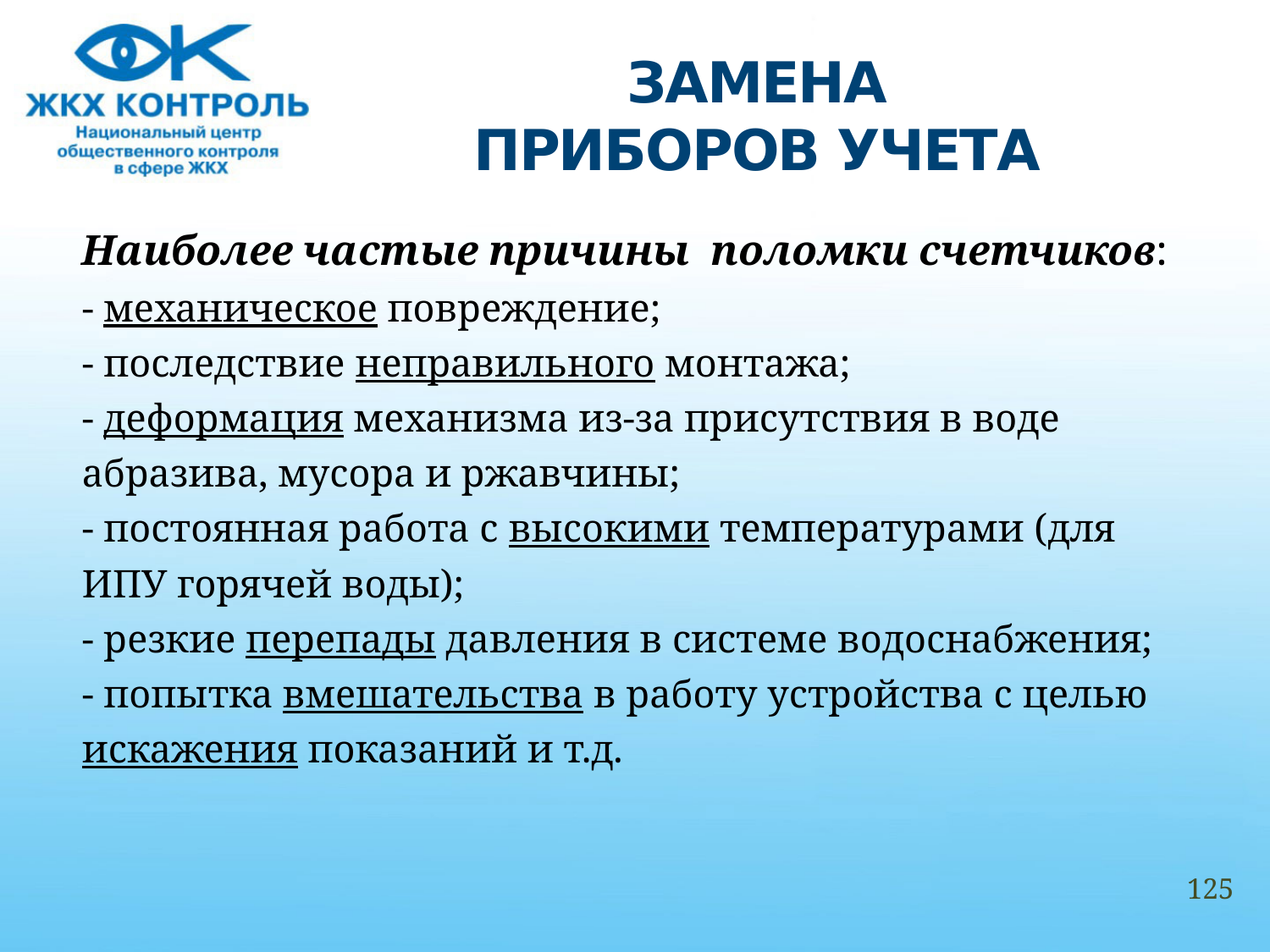

# ЗАМЕНА ПРИБОРОВ УЧЕТА
Наиболее частые причины  поломки счетчиков:
- механическое повреждение;
- последствие неправильного монтажа;
- деформация механизма из-за присутствия в воде
абразива, мусора и ржавчины;
- постоянная работа с высокими температурами (для
ИПУ горячей воды);
- резкие перепады давления в системе водоснабжения;
- попытка вмешательства в работу устройства с целью
искажения показаний и т.д.
125